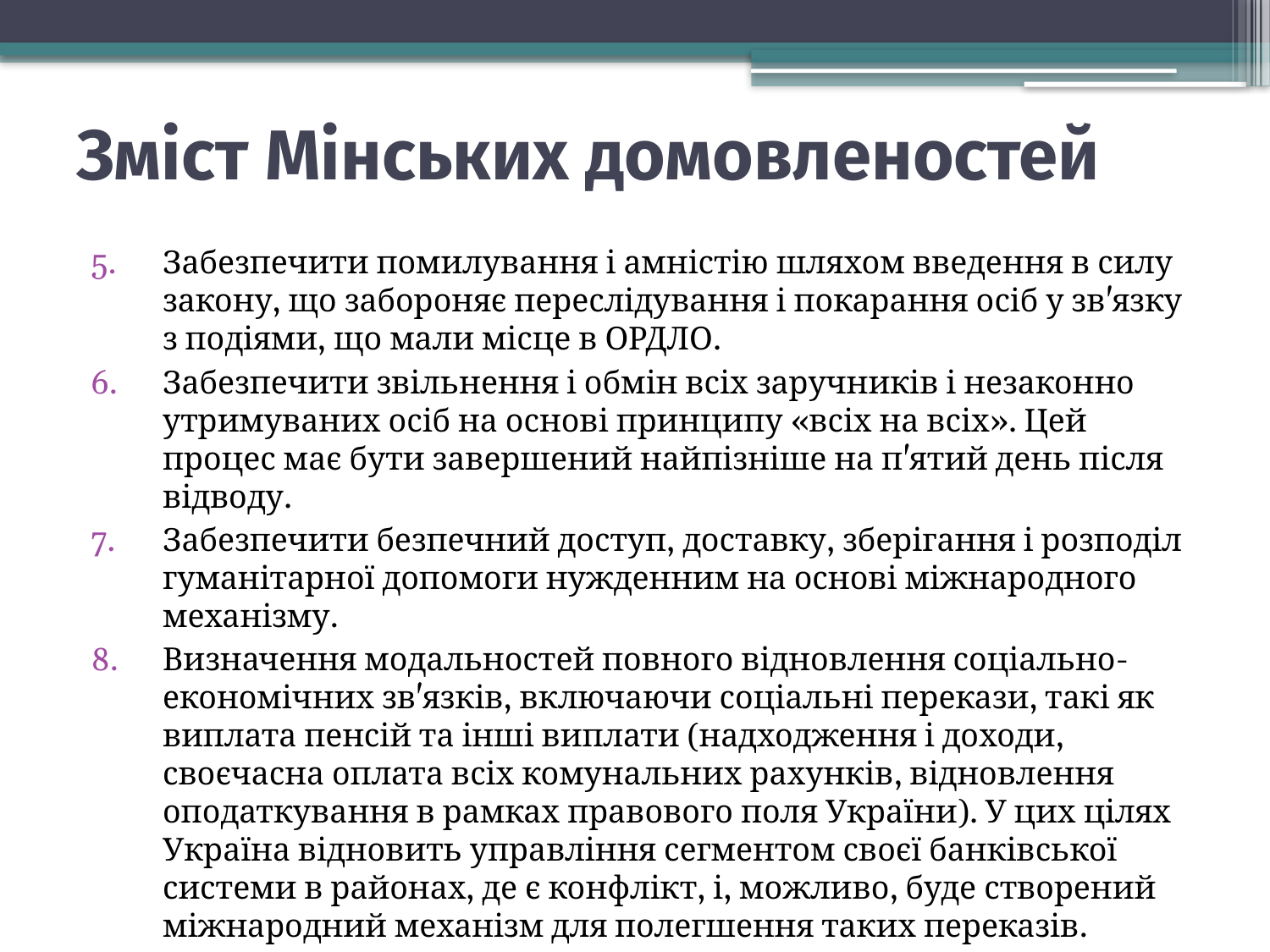

# Зміст Мінських домовленостей
Забезпечити помилування і амністію шляхом введення в силу закону, що забороняє переслідування і покарання осіб у зв'язку з подіями, що мали місце в ОРДЛО.
Забезпечити звільнення і обмін всіх заручників і незаконно утримуваних осіб на основі принципу «всіх на всіх». Цей процес має бути завершений найпізніше на п'ятий день після відводу.
Забезпечити безпечний доступ, доставку, зберігання і розподіл гуманітарної допомоги нужденним на основі міжнародного механізму.
Визначення модальностей повного відновлення соціально-економічних зв'язків, включаючи соціальні перекази, такі як виплата пенсій та інші виплати (надходження і доходи, своєчасна оплата всіх комунальних рахунків, відновлення оподаткування в рамках правового поля України). У цих цілях Україна відновить управління сегментом своєї банківської системи в районах, де є конфлікт, і, можливо, буде створений міжнародний механізм для полегшення таких переказів.